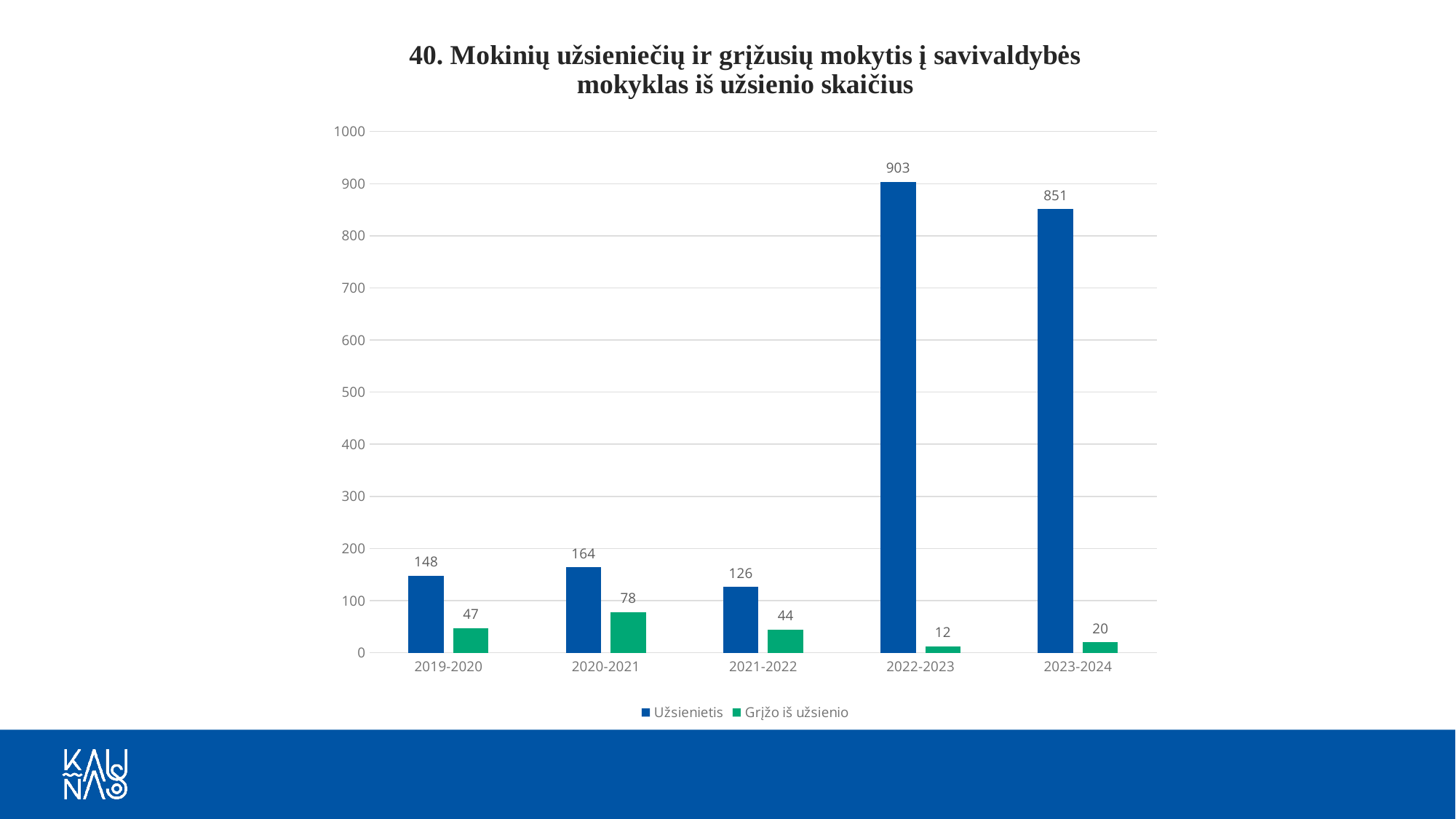

### Chart: 40. Mokinių užsieniečių ir grįžusių mokytis į savivaldybės mokyklas iš užsienio skaičius

| Category | Užsienietis | Grįžo iš užsienio |
|---|---|---|
| 2019-2020 | 148.0 | 47.0 |
| 2020-2021 | 164.0 | 78.0 |
| 2021-2022 | 126.0 | 44.0 |
| 2022-2023 | 903.0 | 12.0 |
| 2023-2024 | 851.0 | 20.0 |